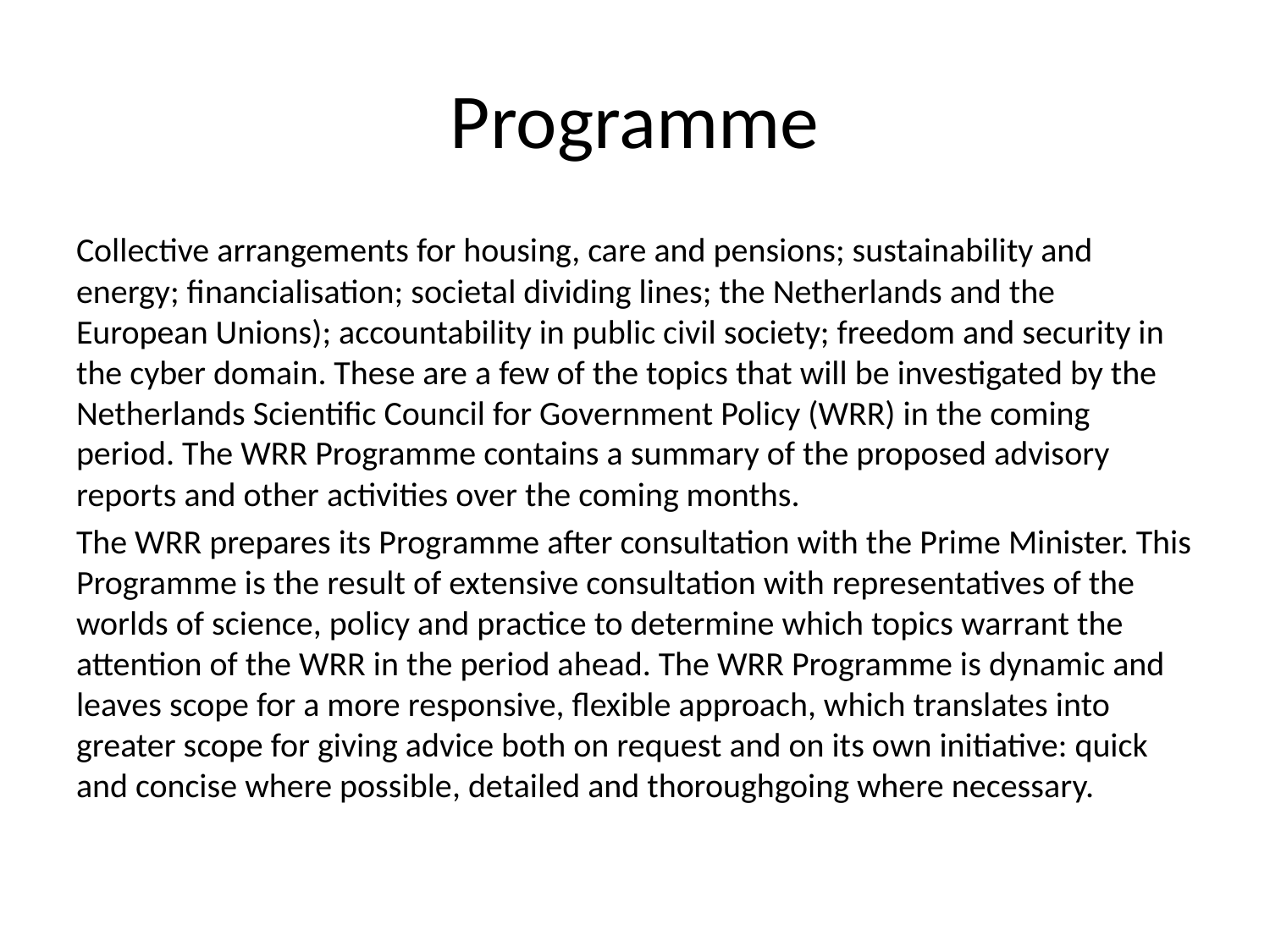

# Programme
Collective arrangements for housing, care and pensions; sustainability and energy; financialisation; societal dividing lines; the Netherlands and the European Unions); accountability in public civil society; freedom and security in the cyber domain. These are a few of the topics that will be investigated by the Netherlands Scientific Council for Government Policy (WRR) in the coming period. The WRR Programme contains a summary of the proposed advisory reports and other activities over the coming months.
The WRR prepares its Programme after consultation with the Prime Minister. This Programme is the result of extensive consultation with representatives of the worlds of science, policy and practice to determine which topics warrant the attention of the WRR in the period ahead. The WRR Programme is dynamic and leaves scope for a more responsive, flexible approach, which translates into greater scope for giving advice both on request and on its own initiative: quick and concise where possible, detailed and thoroughgoing where necessary.